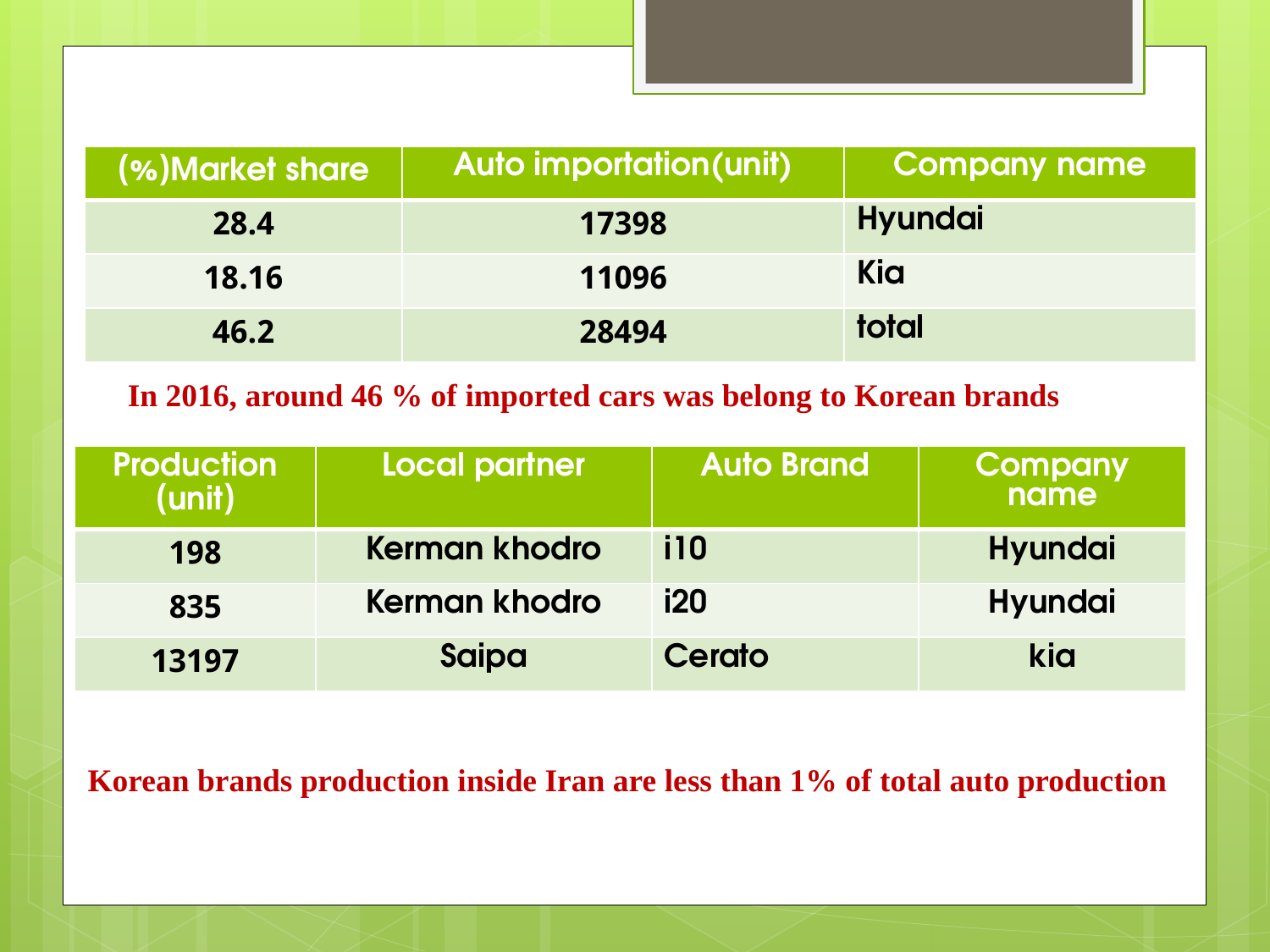

| Market share(%) | Auto importation(unit) | Company name |
| --- | --- | --- |
| 28.4 | 17398 | Hyundai |
| 18.16 | 11096 | Kia |
| 46.2 | 28494 | total |
# In 2016, around 46 % of imported cars was belong to Korean brands
| Production (unit) | Local partner | Auto Brand | Company name |
| --- | --- | --- | --- |
| 198 | Kerman khodro | i10 | Hyundai |
| 835 | Kerman khodro | i20 | Hyundai |
| 13197 | Saipa | Cerato | kia |
Korean brands production inside Iran are less than 1% of total auto production